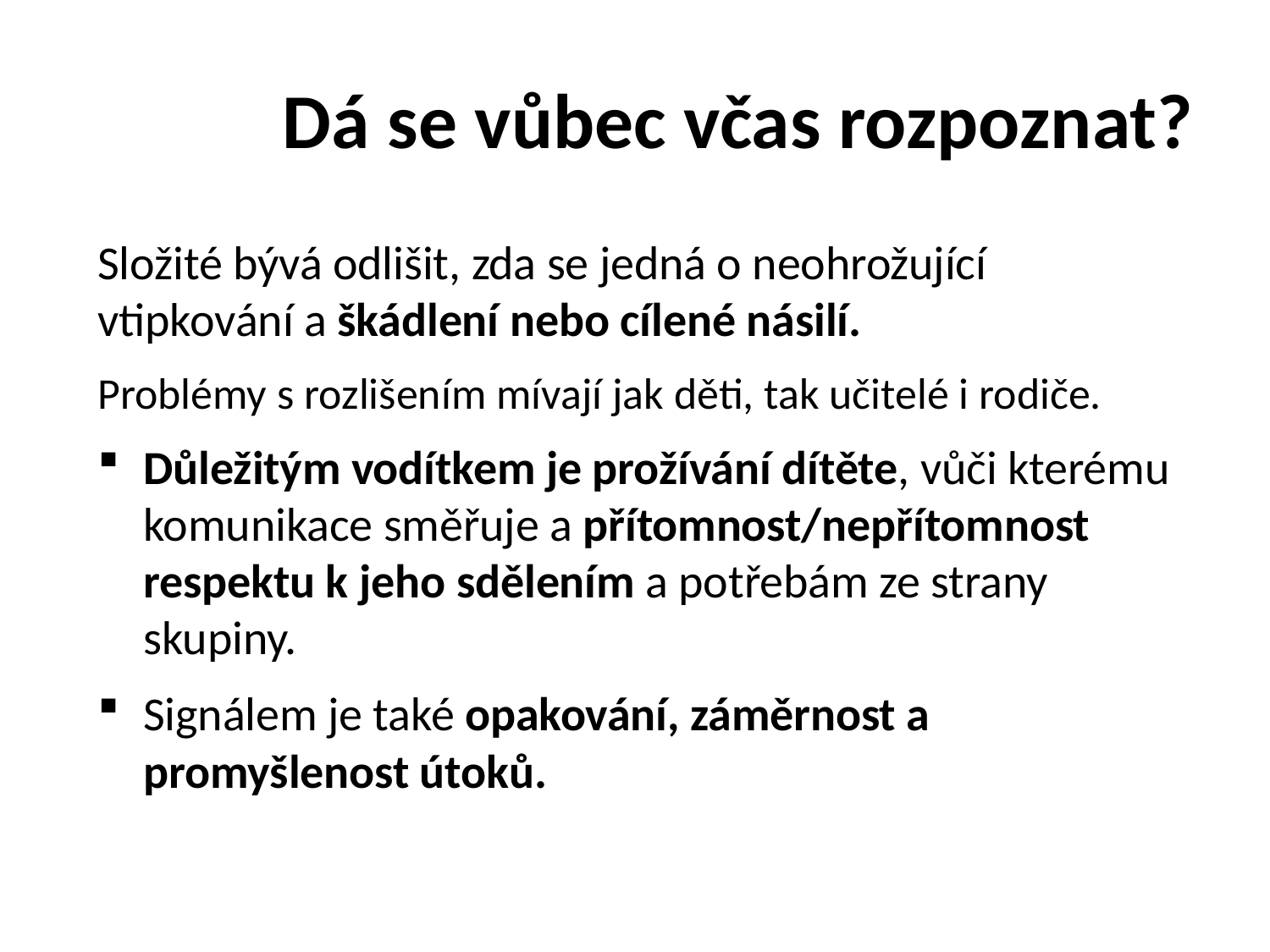

# Dá se vůbec včas rozpoznat?
Složité bývá odlišit, zda se jedná o neohrožující vtipkování a škádlení nebo cílené násilí.
Problémy s rozlišením mívají jak děti, tak učitelé i rodiče.
Důležitým vodítkem je prožívání dítěte, vůči kterému komunikace směřuje a přítomnost/nepřítomnost respektu k jeho sdělením a potřebám ze strany skupiny.
Signálem je také opakování, záměrnost a promyšlenost útoků.